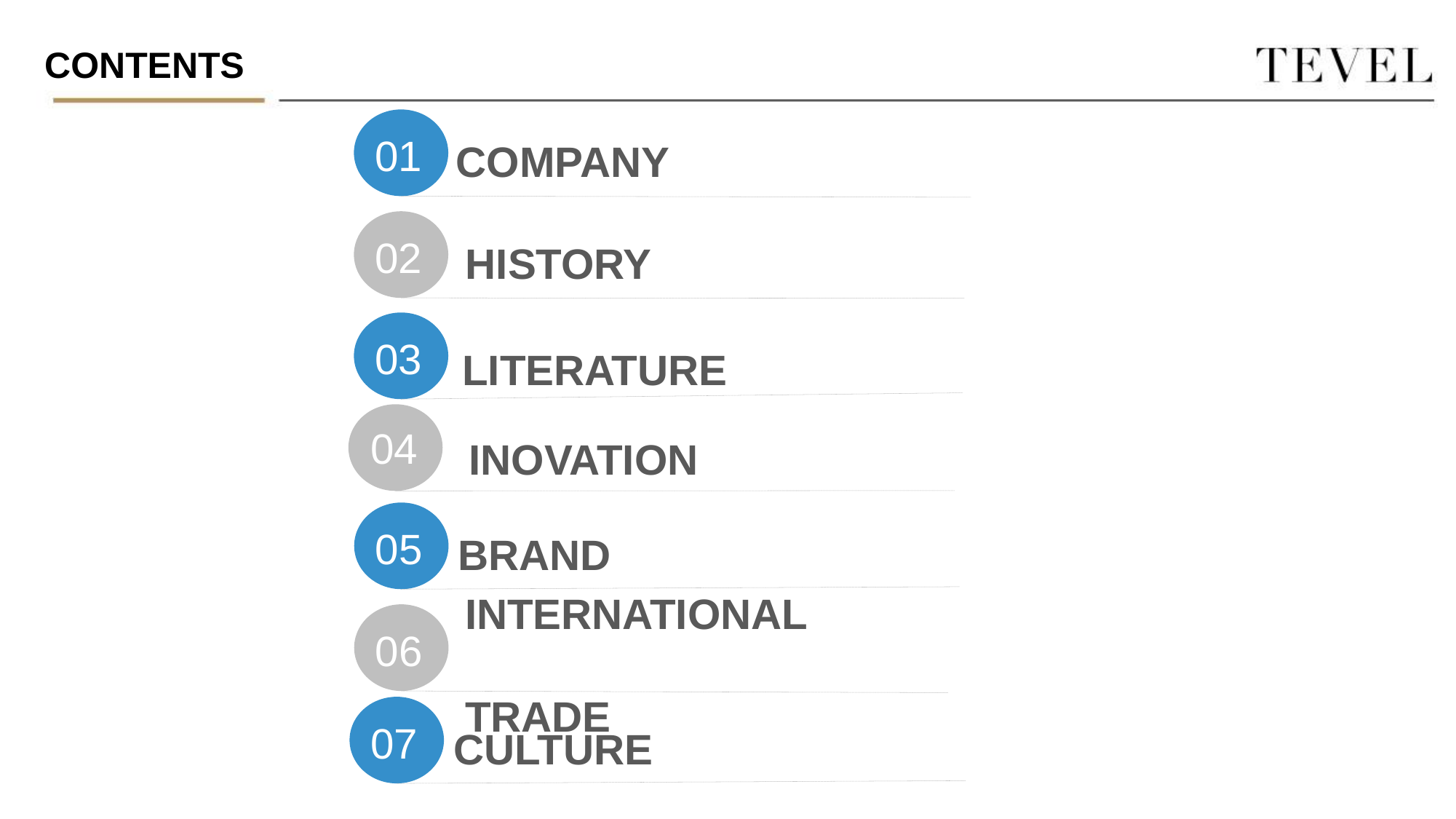

# CONTENTS

01
    COMPANY

02
    HISTORY

03
           LITERATURE

04
04

   INOVATION

05
             BRAND

06

   INTERNATIONAL
   TRADE

07
             CULTURE